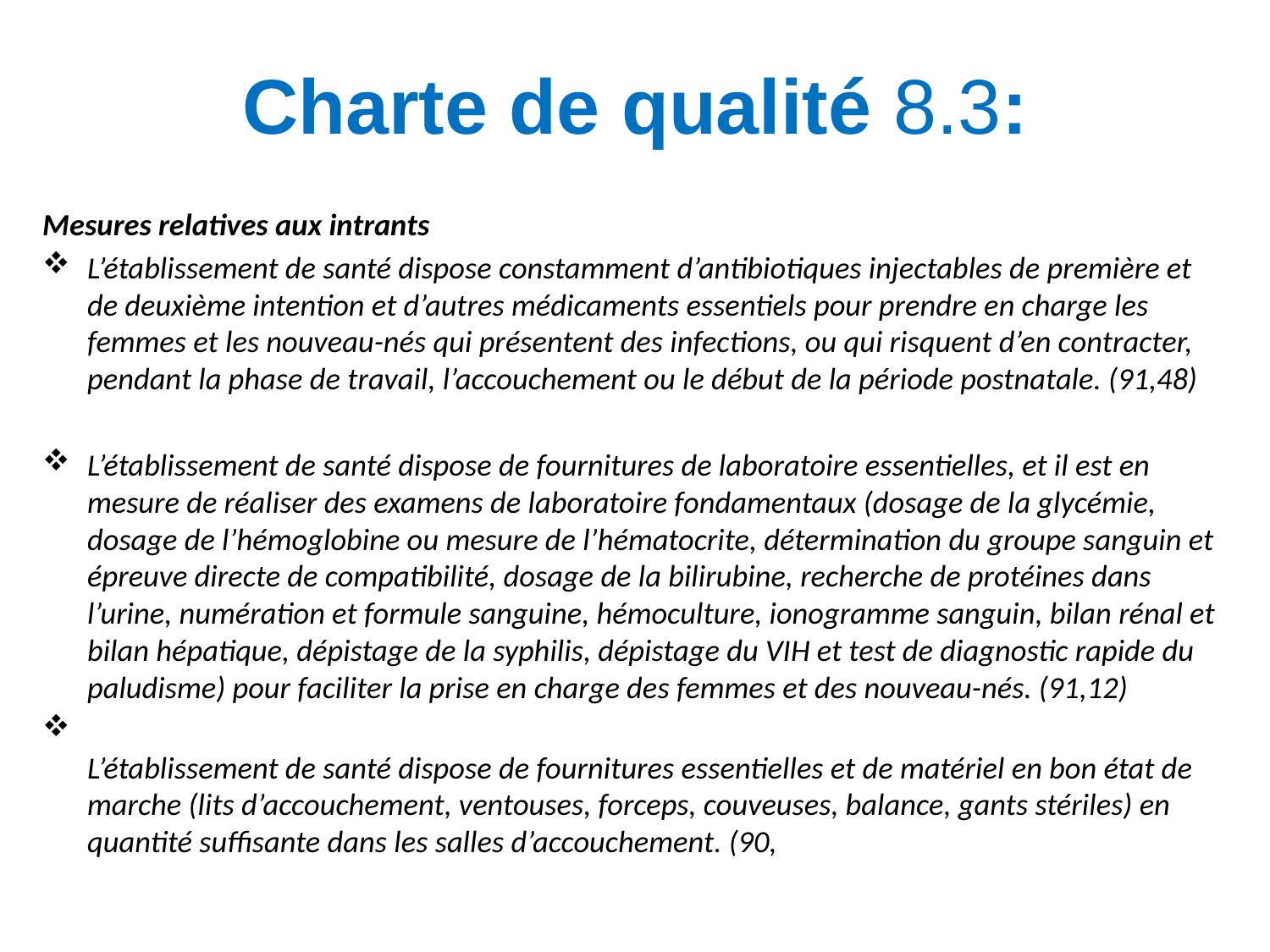

# Charte de qualité 8.3:
Mesures relatives aux intrants
L’établissement de santé dispose constamment d’antibiotiques injectables de première et de deuxième intention et d’autres médicaments essentiels pour prendre en charge les femmes et les nouveau-nés qui présentent des infections, ou qui risquent d’en contracter, pendant la phase de travail, l’accouchement ou le début de la période postnatale. (91,48)

L’établissement de santé dispose de fournitures de laboratoire essentielles, et il est en mesure de réaliser des examens de laboratoire fondamentaux (dosage de la glycémie, dosage de l’hémoglobine ou mesure de l’hématocrite, détermination du groupe sanguin et épreuve directe de compatibilité, dosage de la bilirubine, recherche de protéines dans l’urine, numération et formule sanguine, hémoculture, ionogramme sanguin, bilan rénal et bilan hépatique, dépistage de la syphilis, dépistage du VIH et test de diagnostic rapide du paludisme) pour faciliter la prise en charge des femmes et des nouveau-nés. (91,12)
L’établissement de santé dispose de fournitures essentielles et de matériel en bon état de marche (lits d’accouchement, ventouses, forceps, couveuses, balance, gants stériles) en quantité suffisante dans les salles d’accouchement. (90,